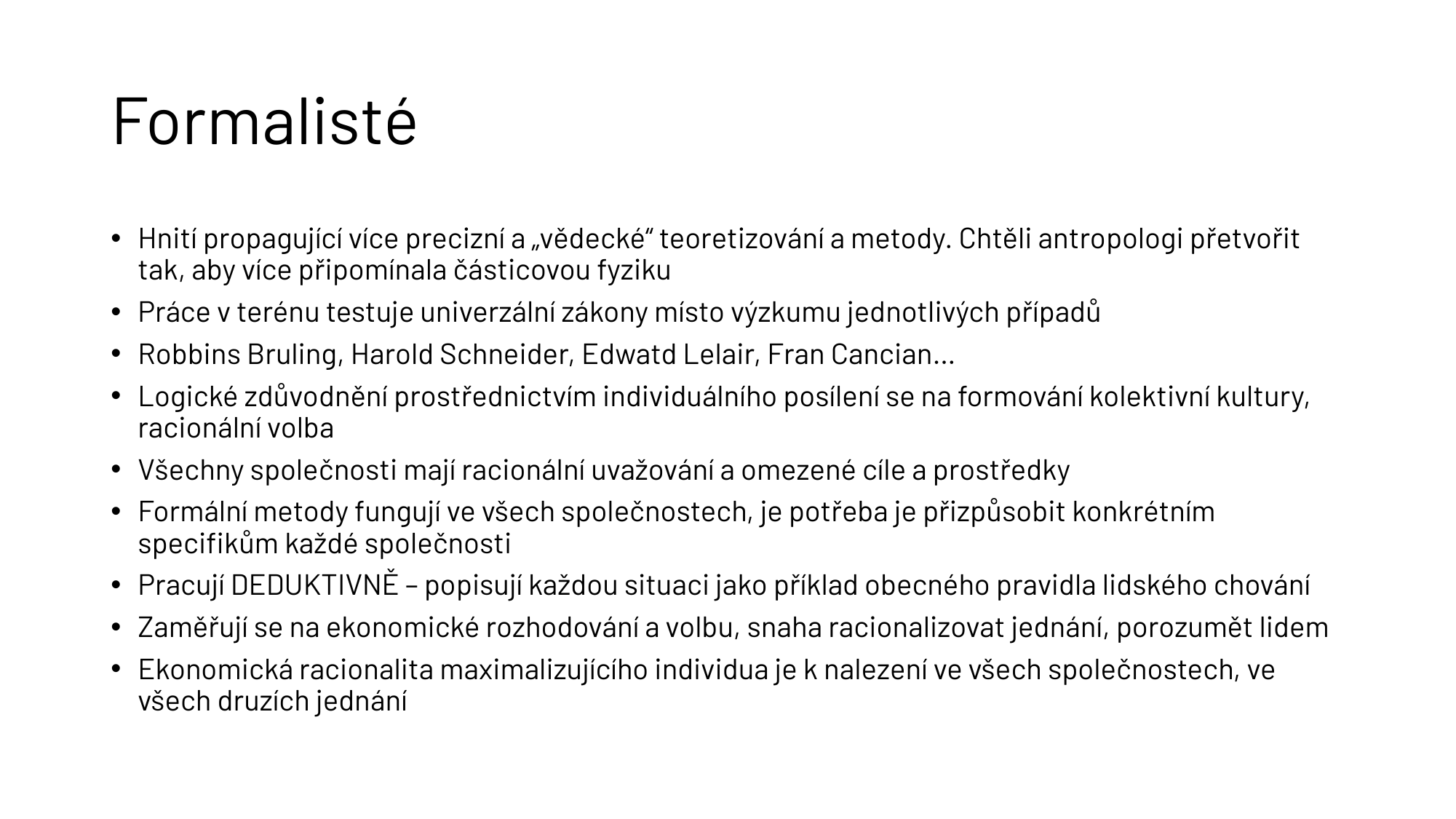

# Formalisté
Hnití propagující více precizní a „vědecké“ teoretizování a metody. Chtěli antropologi přetvořit tak, aby více připomínala částicovou fyziku
Práce v terénu testuje univerzální zákony místo výzkumu jednotlivých případů
Robbins Bruling, Harold Schneider, Edwatd Lelair, Fran Cancian…
Logické zdůvodnění prostřednictvím individuálního posílení se na formování kolektivní kultury, racionální volba
Všechny společnosti mají racionální uvažování a omezené cíle a prostředky
Formální metody fungují ve všech společnostech, je potřeba je přizpůsobit konkrétním specifikům každé společnosti
Pracují DEDUKTIVNĚ – popisují každou situaci jako příklad obecného pravidla lidského chování
Zaměřují se na ekonomické rozhodování a volbu, snaha racionalizovat jednání, porozumět lidem
Ekonomická racionalita maximalizujícího individua je k nalezení ve všech společnostech, ve všech druzích jednání